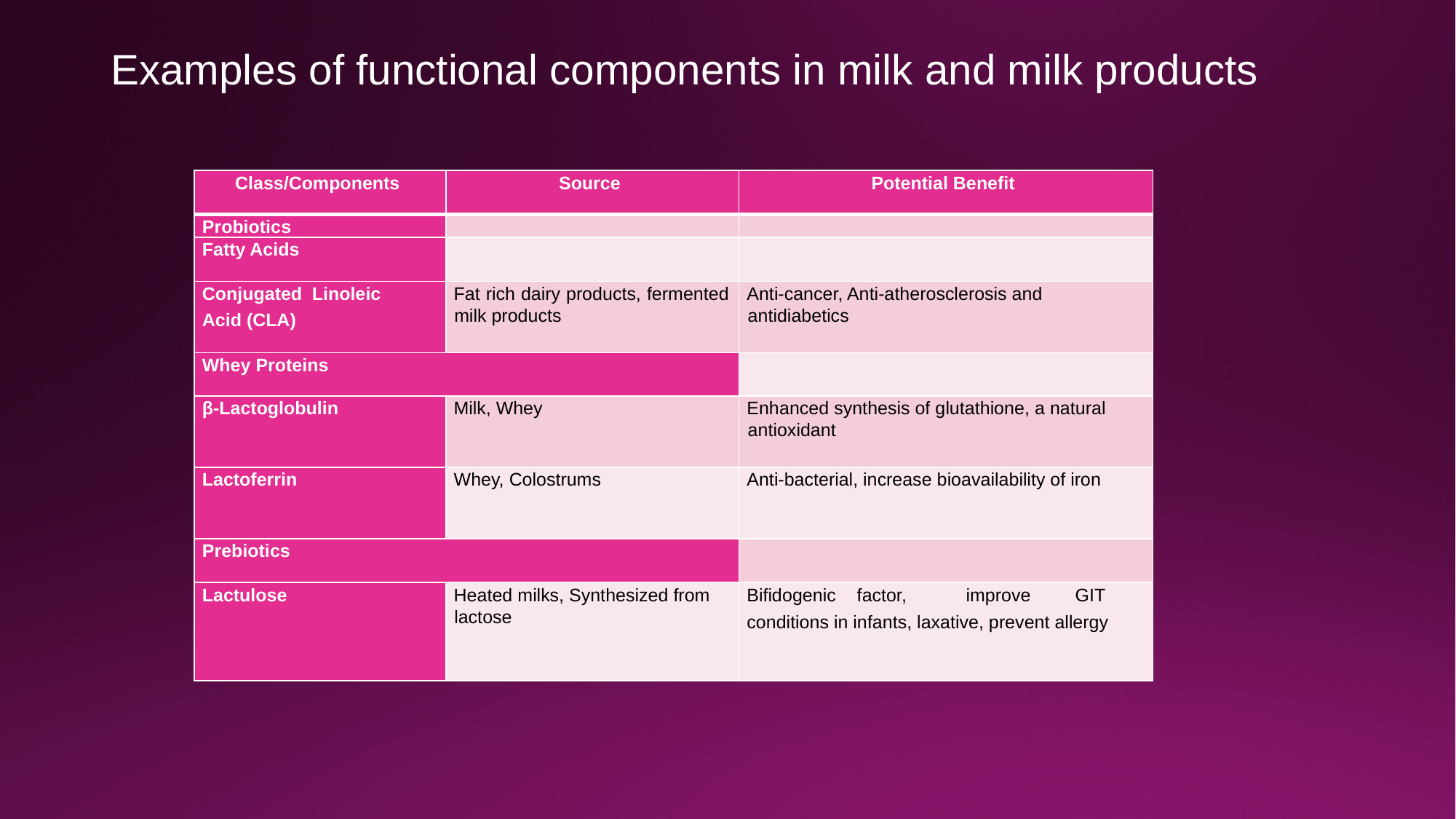

# Examples of functional components in milk and milk products
| Class/Components | Source | Potential Benefit |
| --- | --- | --- |
| Probiotics |  |  |
| Fatty Acids |  |  |
| Conjugated Linoleic Acid (CLA) | Fat rich dairy products, fermented milk products | Anti-cancer, Anti-atherosclerosis and antidiabetics |
| Whey Proteins |  |  |
| β-Lactoglobulin | Milk, Whey | Enhanced synthesis of glutathione, a natural antioxidant |
| Lactoferrin | Whey, Colostrums | Anti-bacterial, increase bioavailability of iron |
| Prebiotics |  |  |
| Lactulose | Heated milks, Synthesized from lactose | Bifidogenic factor, improve GIT conditions in infants, laxative, prevent allergy |